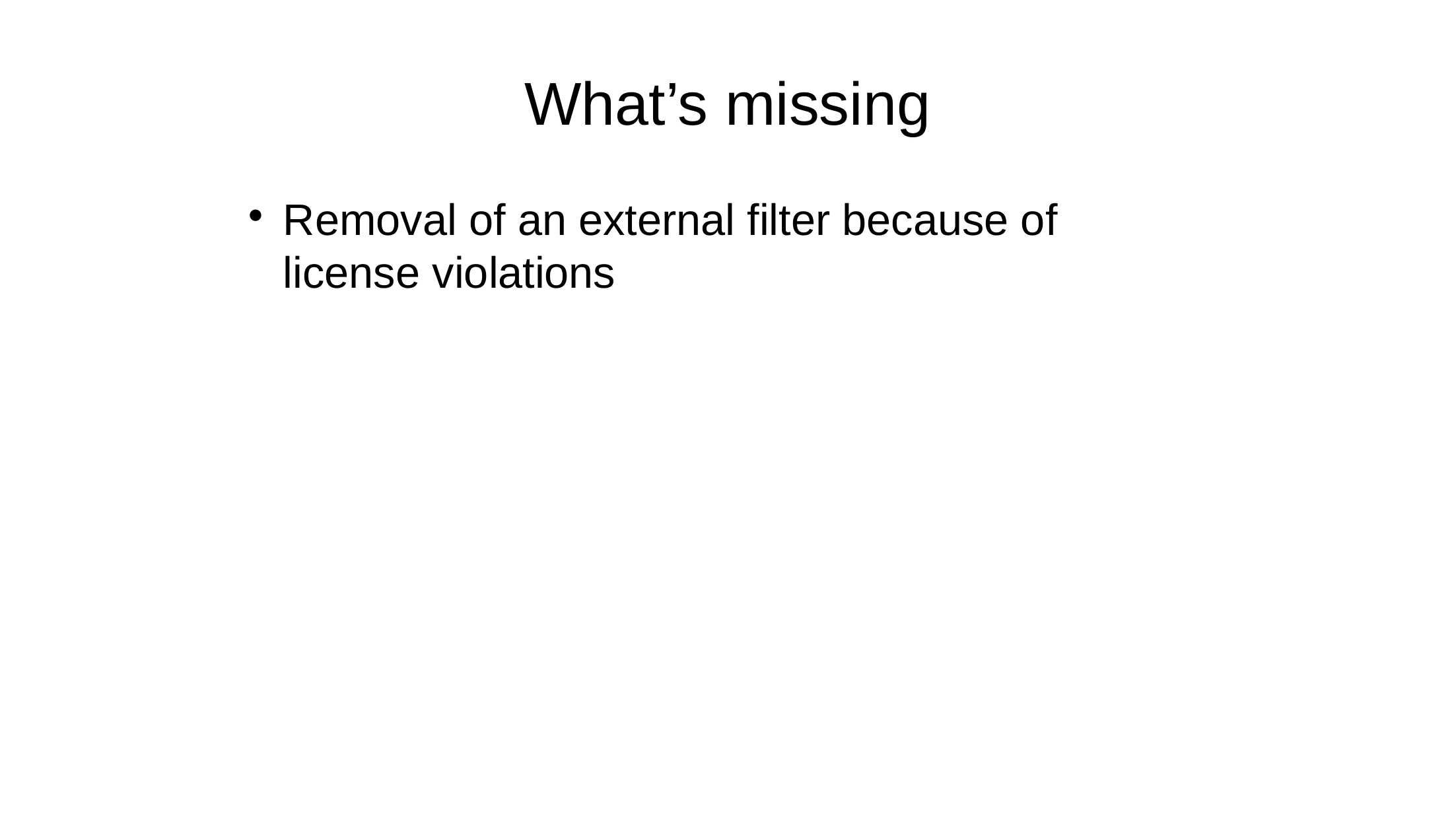

What’s missing
Removal of an external filter because of license violations